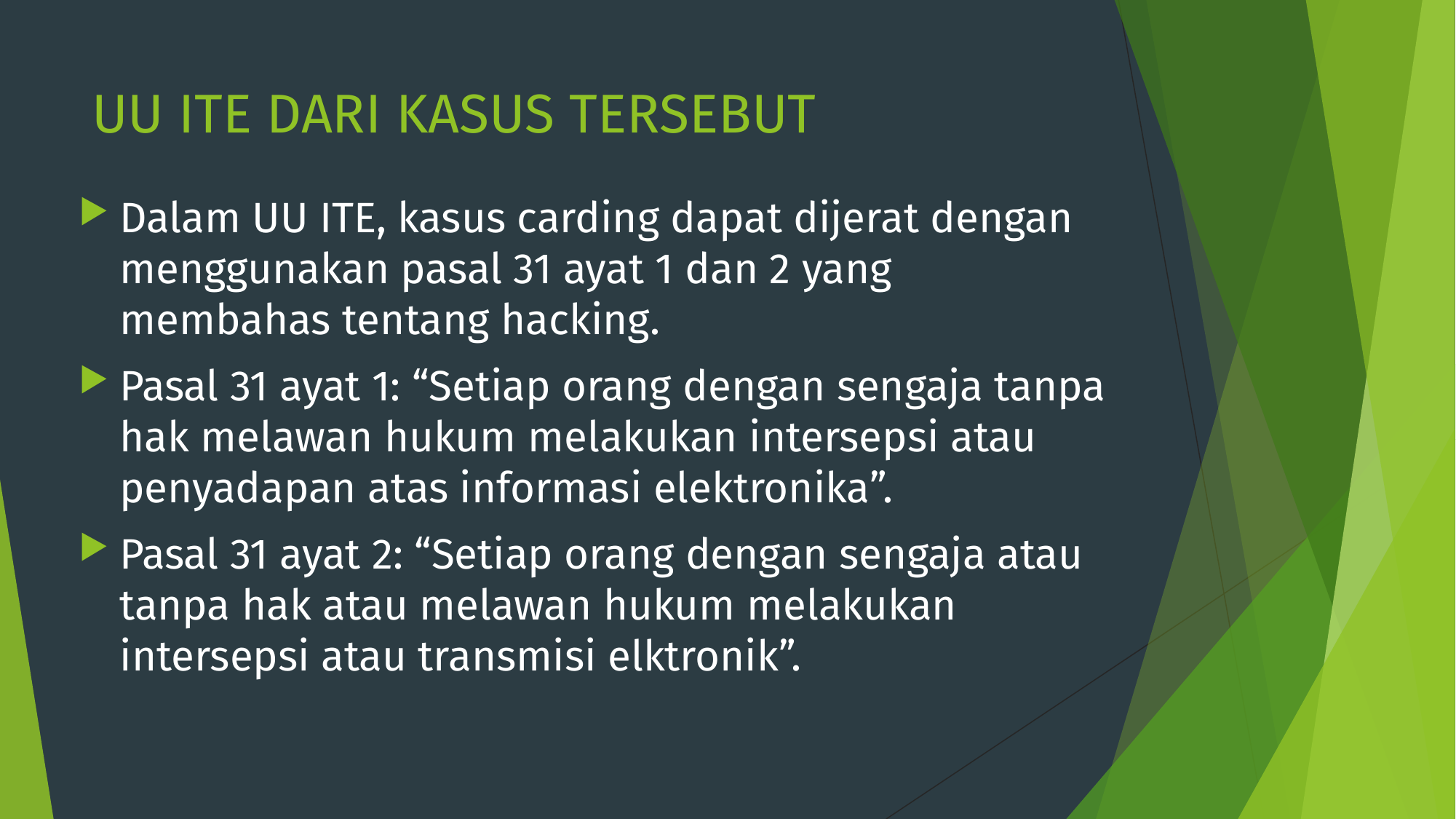

# UU ITE DARI KASUS TERSEBUT
Dalam UU ITE, kasus carding dapat dijerat dengan menggunakan pasal 31 ayat 1 dan 2 yang membahas tentang hacking.
Pasal 31 ayat 1: “Setiap orang dengan sengaja tanpa hak melawan hukum melakukan intersepsi atau penyadapan atas informasi elektronika”.
Pasal 31 ayat 2: “Setiap orang dengan sengaja atau tanpa hak atau melawan hukum melakukan intersepsi atau transmisi elktronik”.